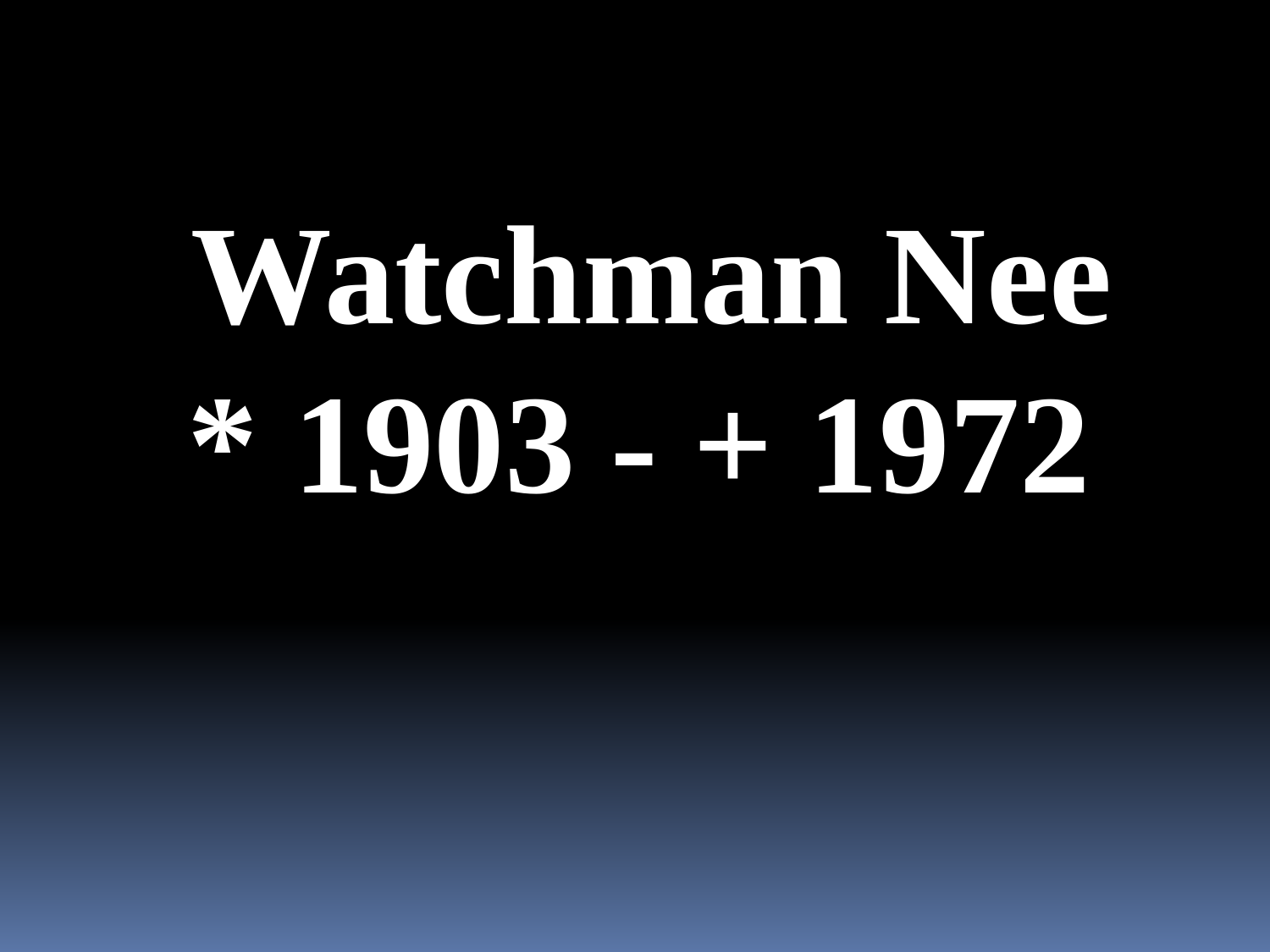

Watchman Nee
* 1903 - + 1972